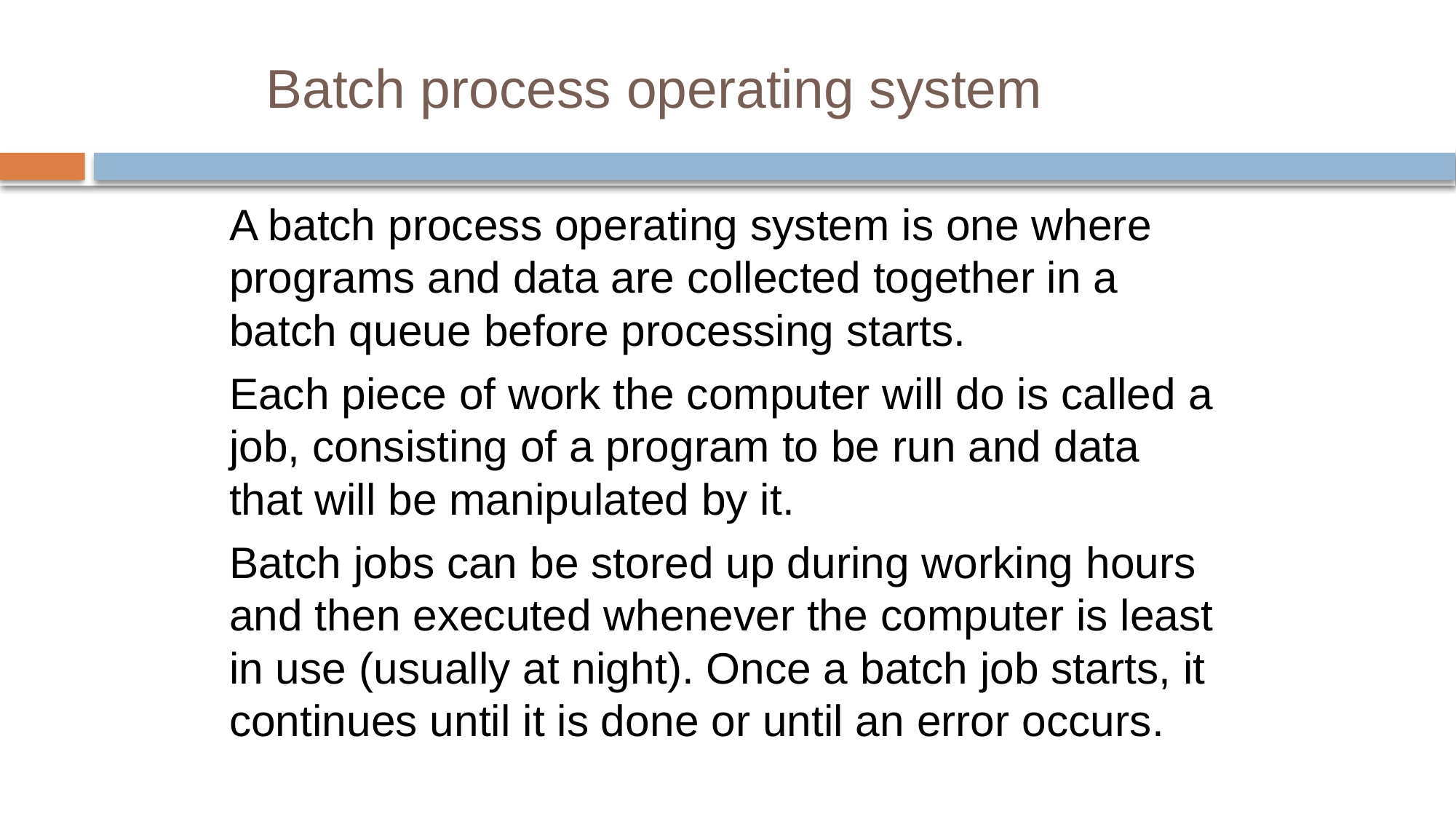

# Batch process operating system
A batch process operating system is one where programs and data are collected together in a batch queue before processing starts.
Each piece of work the computer will do is called a job, consisting of a program to be run and data that will be manipulated by it.
Batch jobs can be stored up during working hours and then executed whenever the computer is least in use (usually at night). Once a batch job starts, it continues until it is done or until an error occurs.